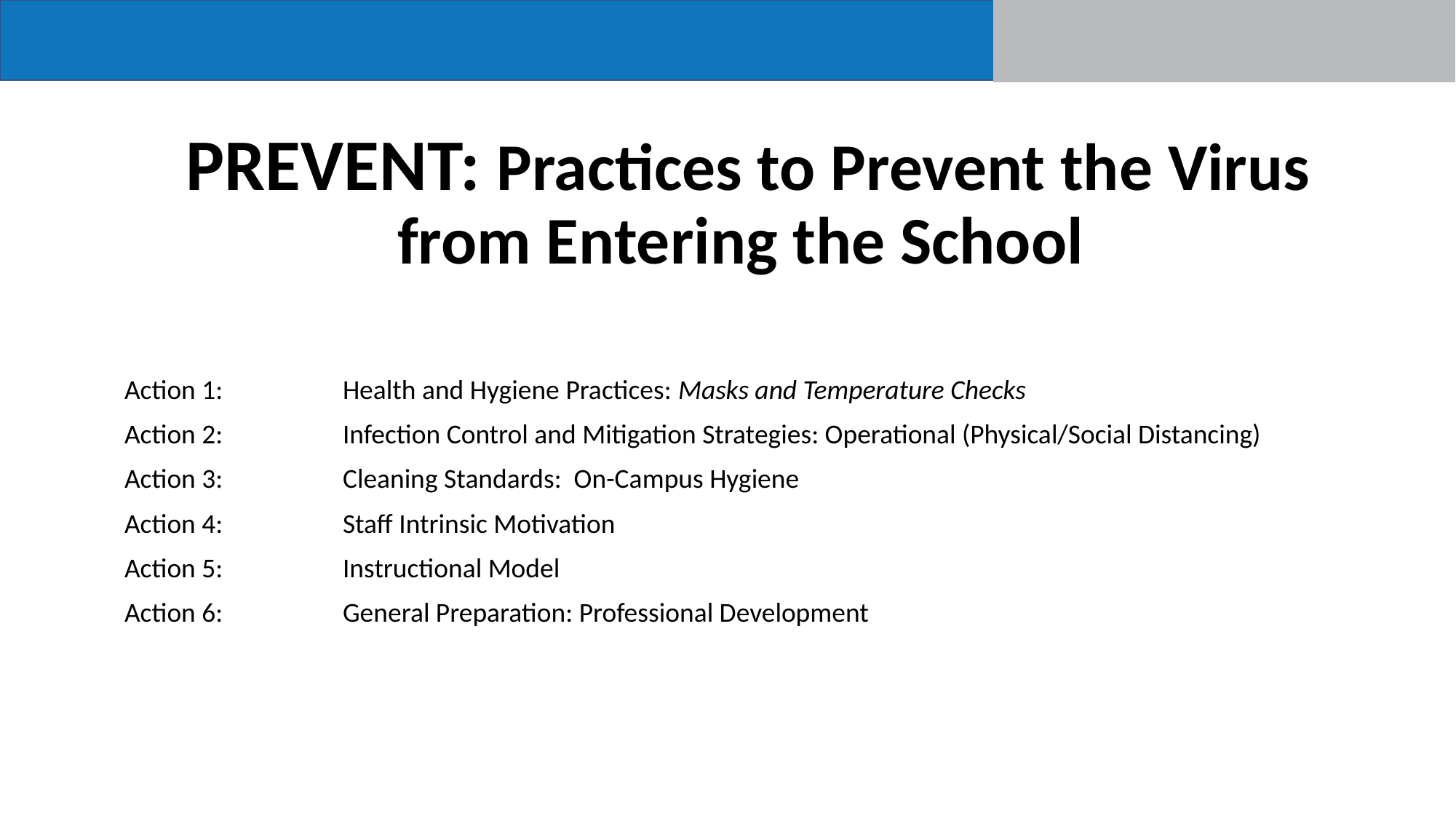

# PREVENT: Practices to Prevent the Virus from Entering the School

Action 1: 		Health and Hygiene Practices: Masks and Temperature Checks
Action 2:	 	Infection Control and Mitigation Strategies: Operational (Physical/Social Distancing)
Action 3: 		Cleaning Standards:  On-Campus Hygiene
Action 4: 		Staff Intrinsic Motivation
Action 5: 		Instructional Model
Action 6:		General Preparation: Professional Development